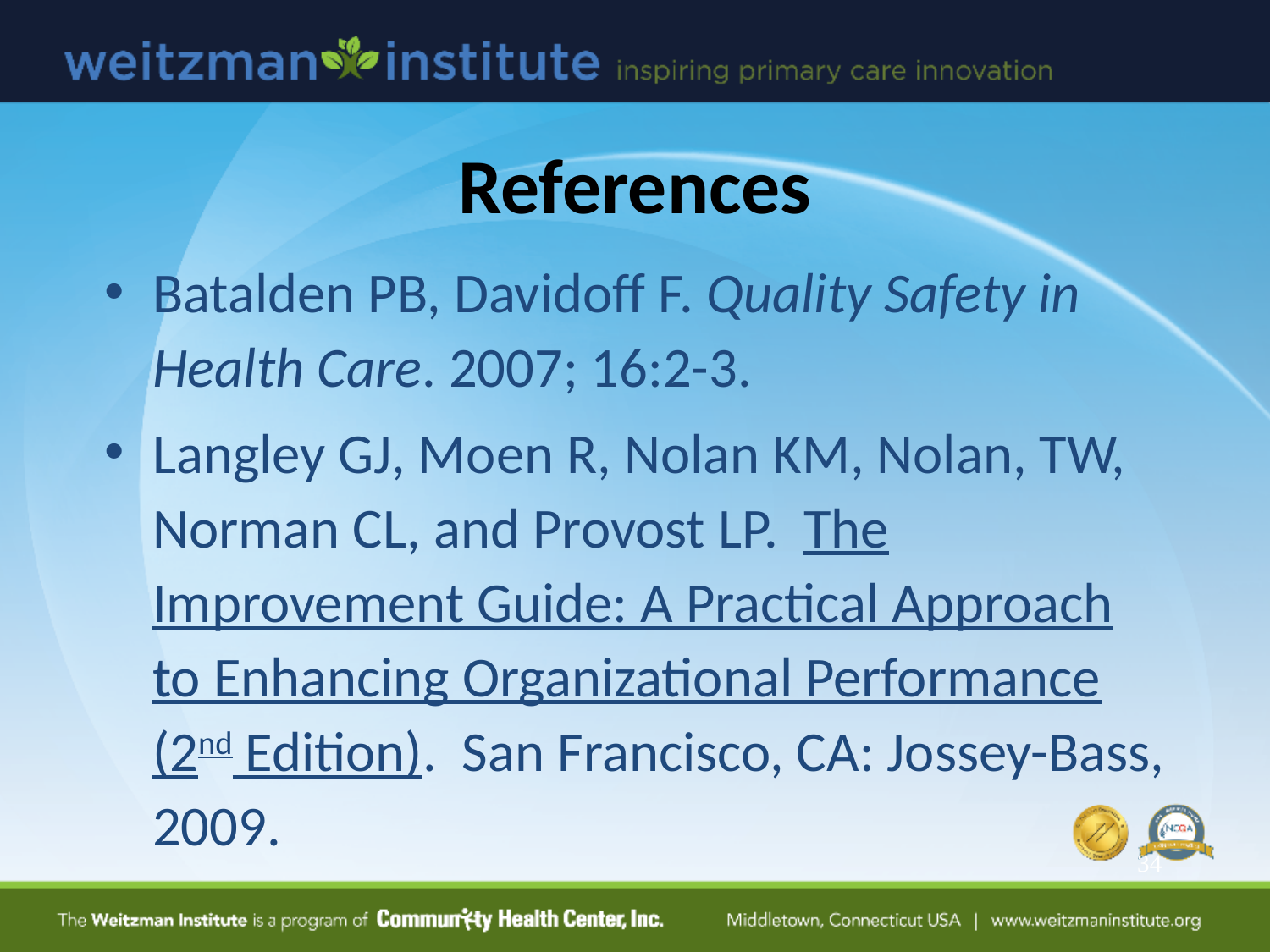

# References
Batalden PB, Davidoff F. Quality Safety in Health Care. 2007; 16:2-3.
Langley GJ, Moen R, Nolan KM, Nolan, TW, Norman CL, and Provost LP.  The Improvement Guide: A Practical Approach to Enhancing Organizational Performance (2nd Edition).  San Francisco, CA: Jossey-Bass, 2009.
34